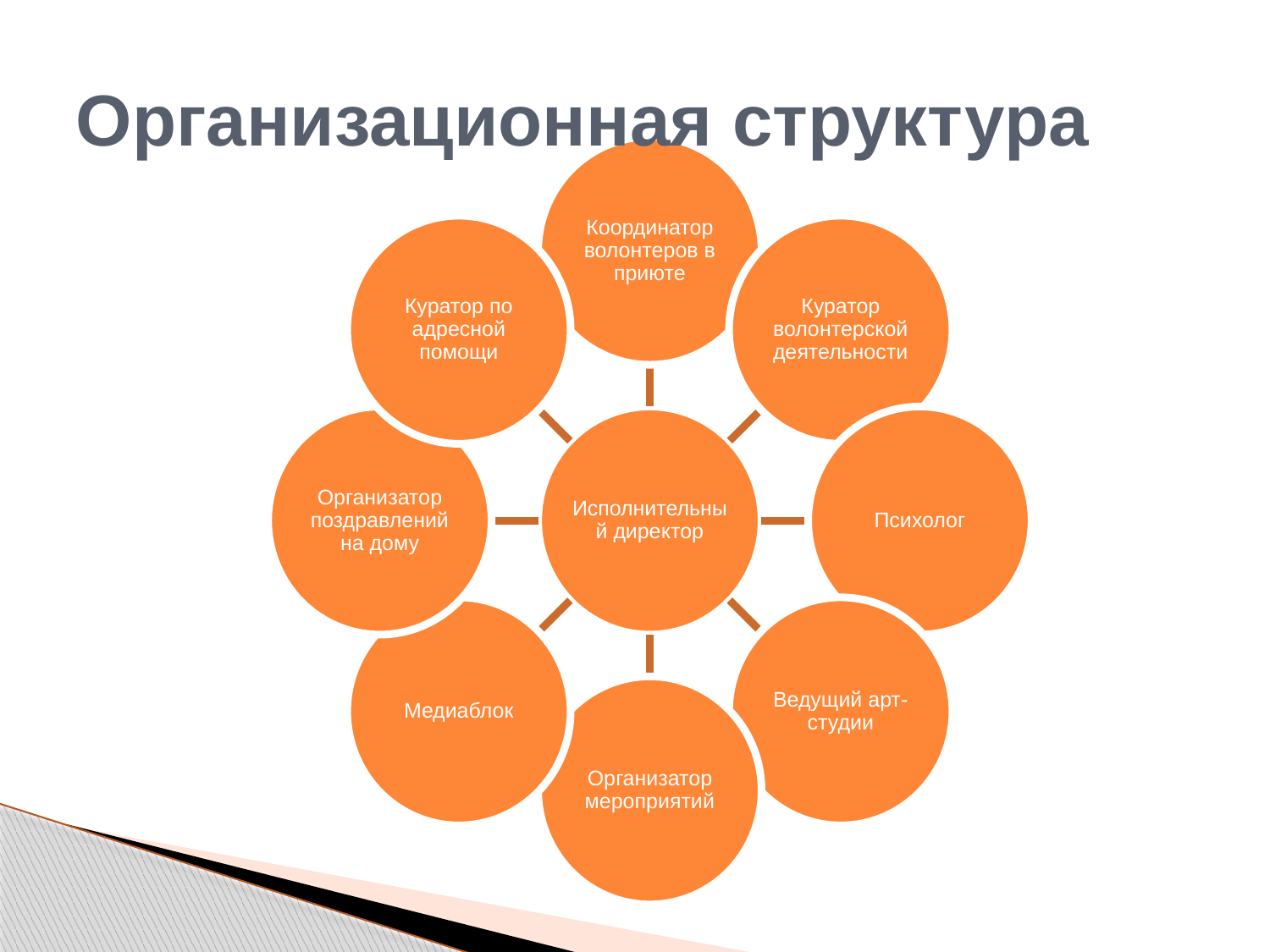

# Организационная структура
Исполнительный директор

Координатор волонтеров в приюте

Куратор волонтерской деятельности

Психолог

Ведущий арт-студии

Организатор мероприятий

Медиаблок

Организатор поздравлений на дому

Куратор по адресной помощи